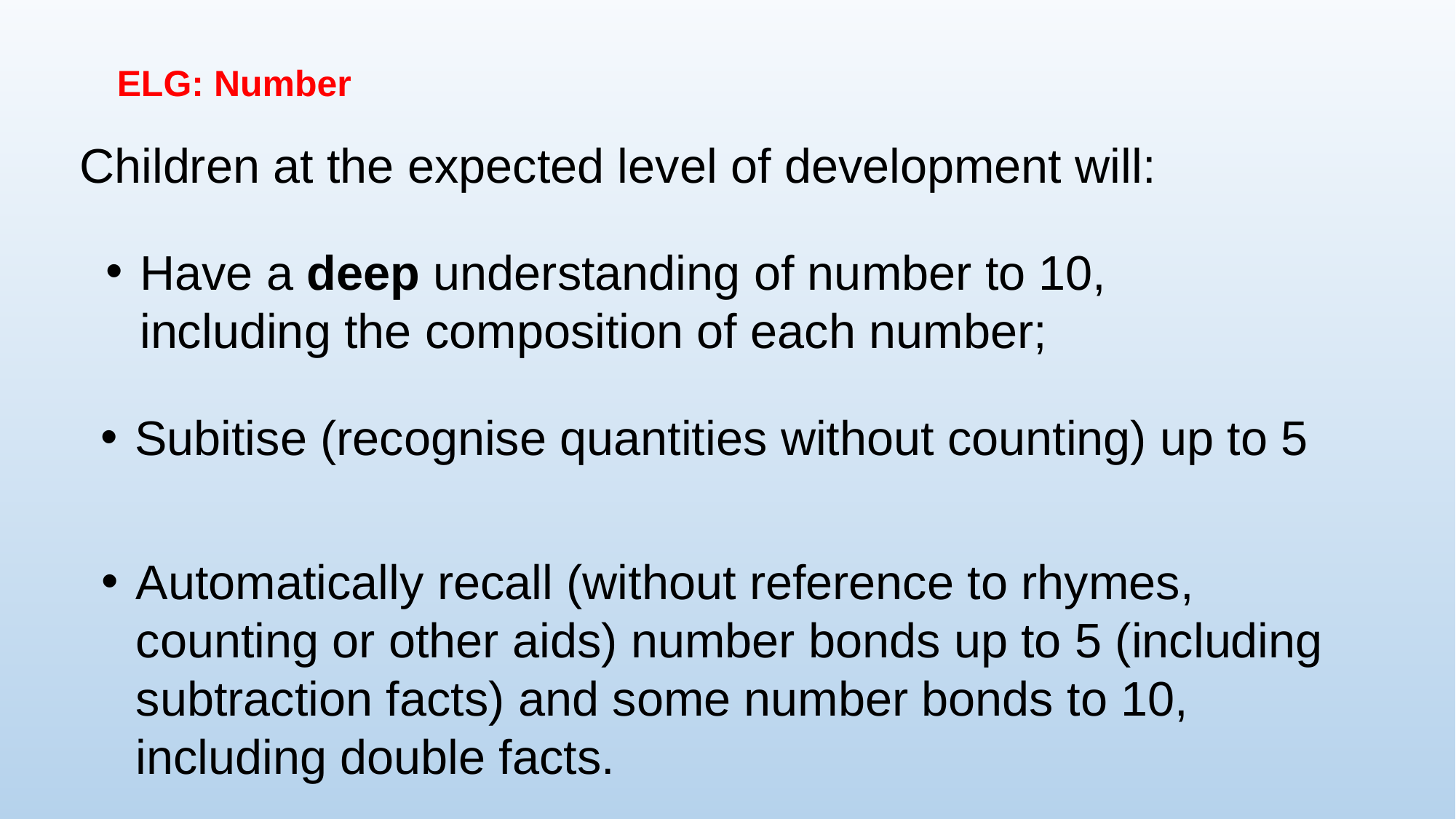

ELG: Number
Children at the expected level of development will:
Have a deep understanding of number to 10, including the composition of each number;
Subitise (recognise quantities without counting) up to 5
Automatically recall (without reference to rhymes, counting or other aids) number bonds up to 5 (including subtraction facts) and some number bonds to 10, including double facts.